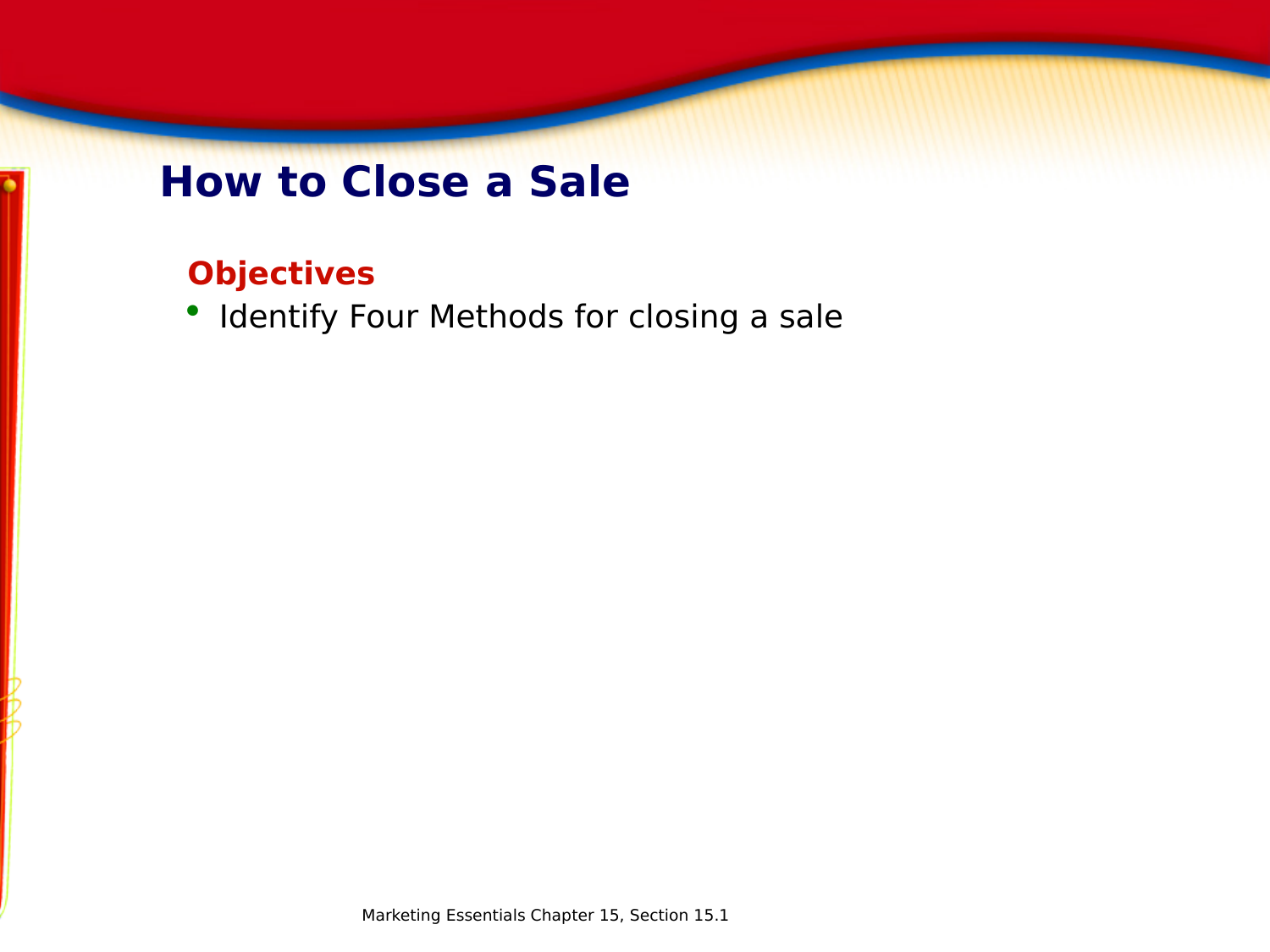

# How to Close a Sale
Objectives
Identify Four Methods for closing a sale
Marketing Essentials Chapter 15, Section 15.1